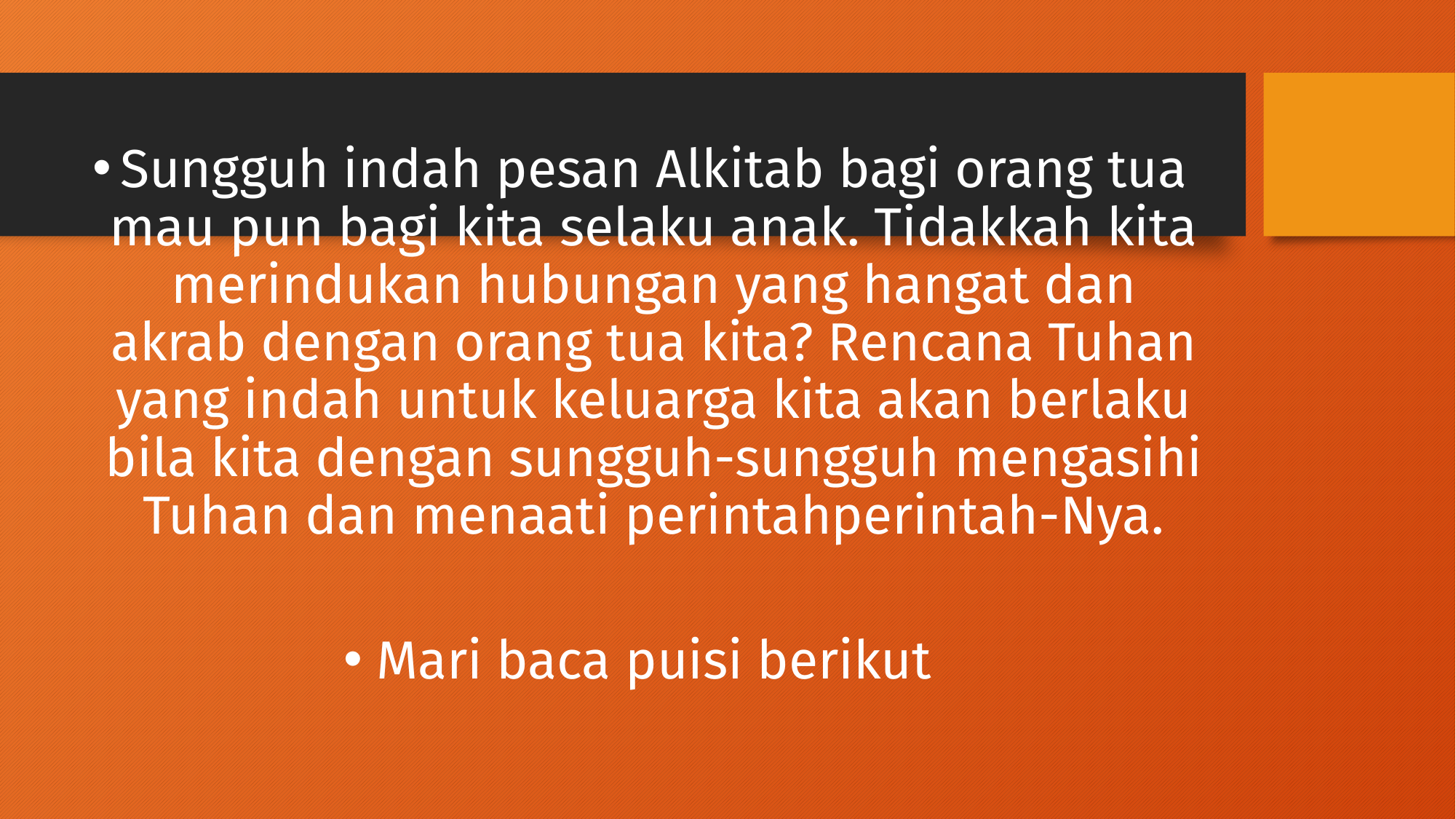

Sungguh indah pesan Alkitab bagi orang tua mau pun bagi kita selaku anak. Tidakkah kita merindukan hubungan yang hangat dan akrab dengan orang tua kita? Rencana Tuhan yang indah untuk keluarga kita akan berlaku bila kita dengan sungguh-sungguh mengasihi Tuhan dan menaati perintahperintah-Nya.

Mari baca puisi berikut